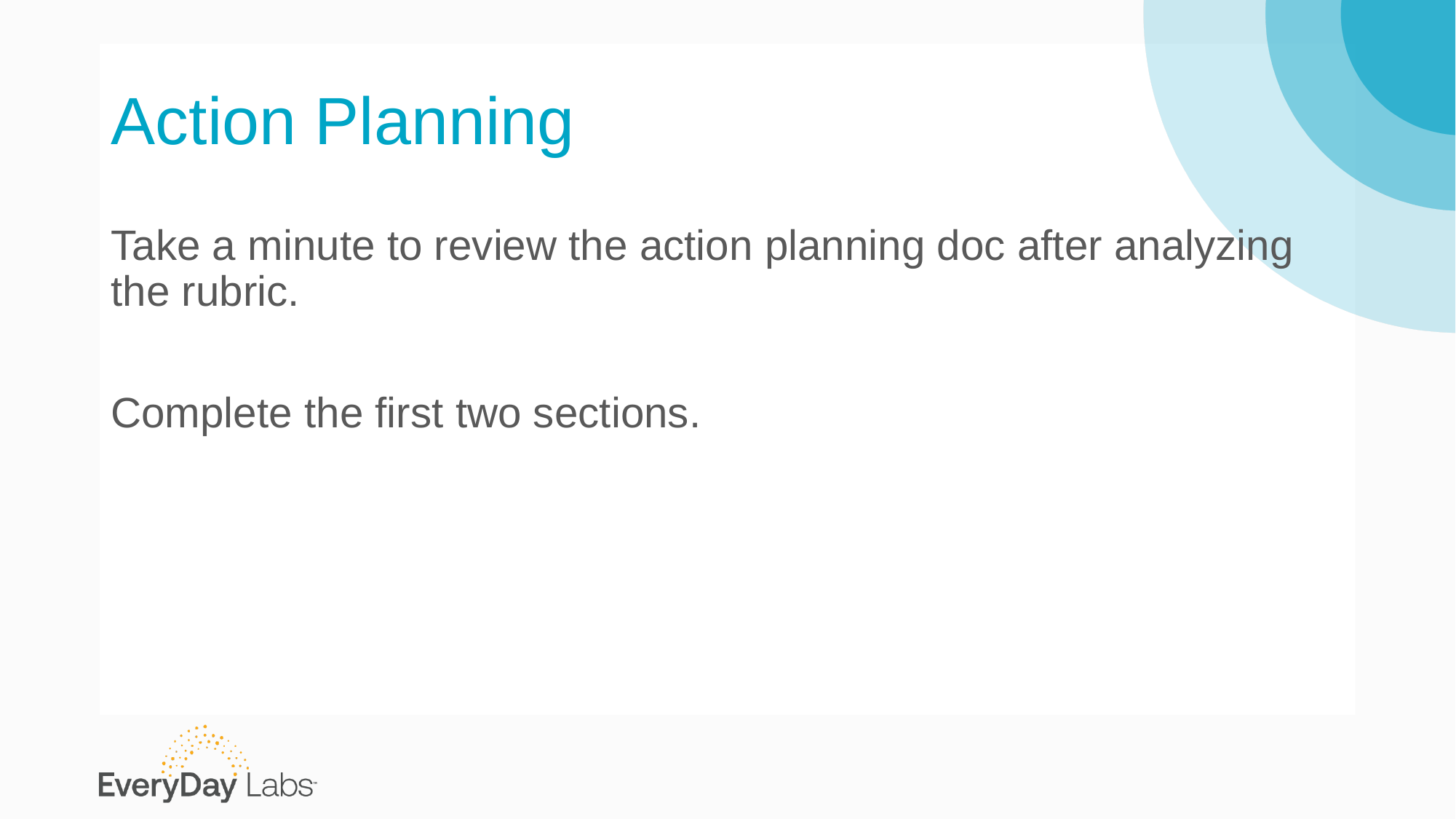

# Action Planning
Take a minute to review the action planning doc after analyzing the rubric.

Complete the first two sections.